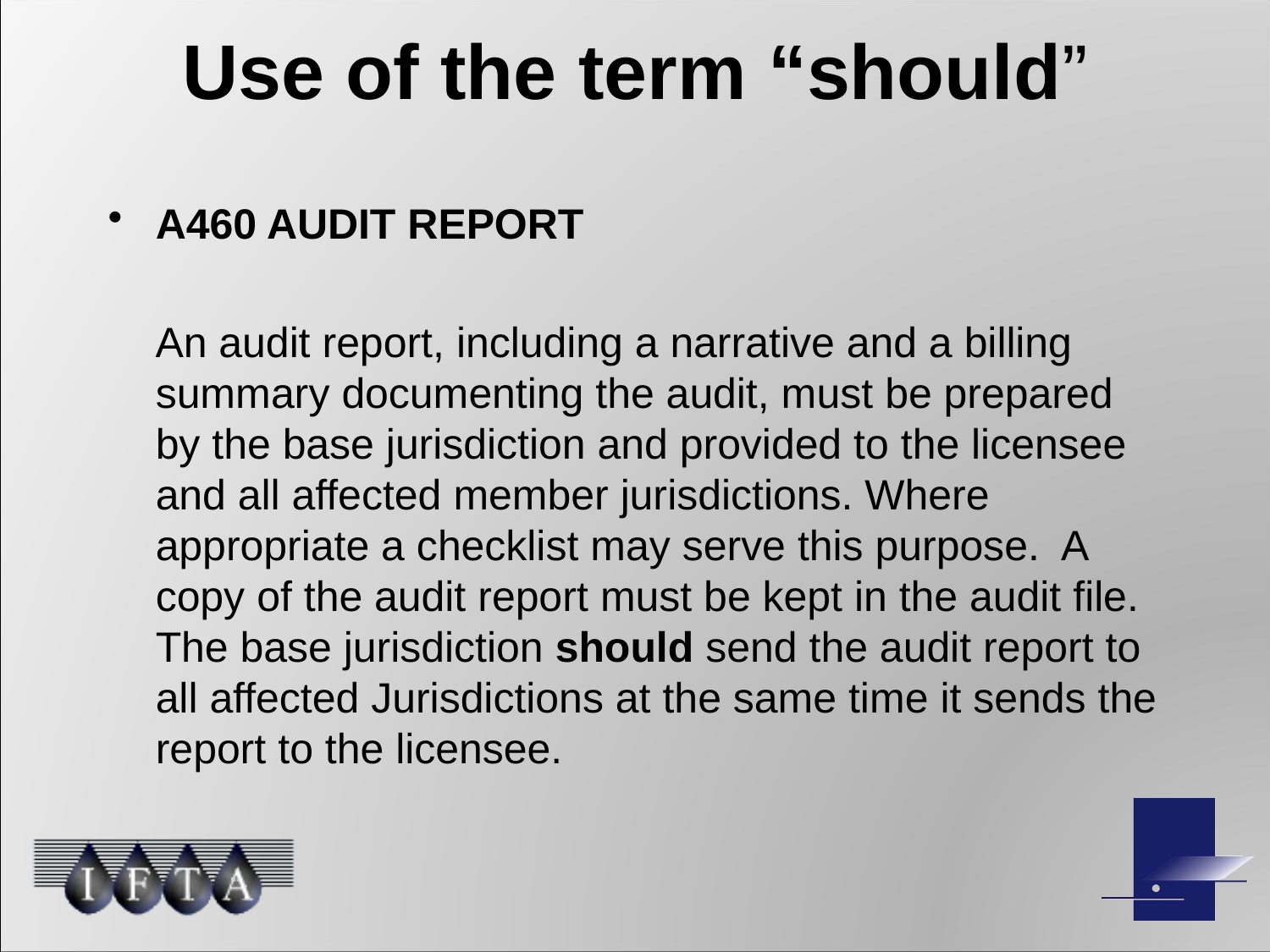

# Use of the term “should”
A460 AUDIT REPORT

    An audit report, including a narrative and a billing summary documenting the audit, must be prepared by the base jurisdiction and provided to the licensee and all affected member jurisdictions. Where appropriate a checklist may serve this purpose.  A copy of the audit report must be kept in the audit file. The base jurisdiction should send the audit report to all affected Jurisdictions at the same time it sends the report to the licensee.